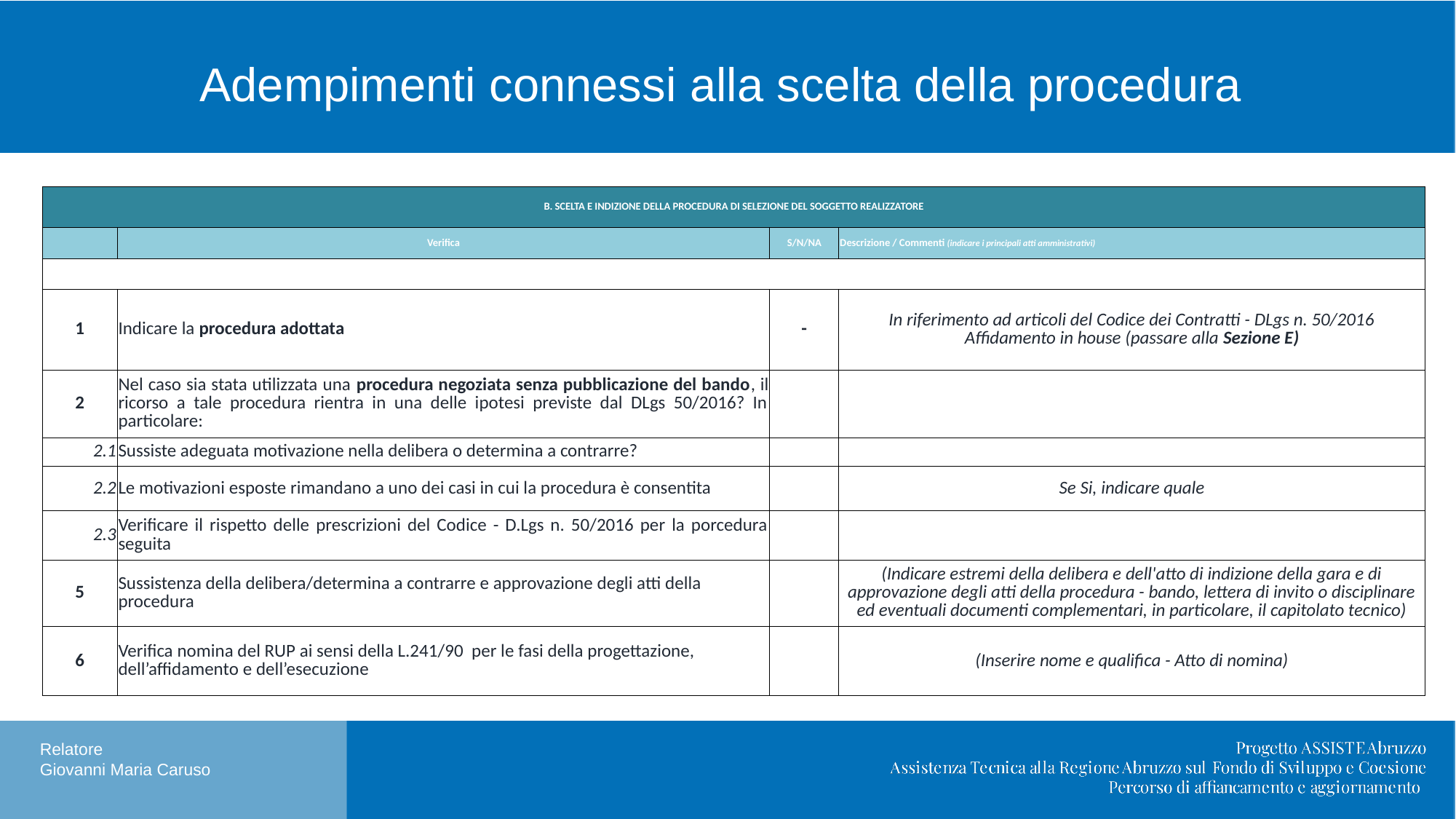

# Adempimenti connessi alla scelta della procedura
| B. SCELTA E INDIZIONE DELLA PROCEDURA DI SELEZIONE DEL SOGGETTO REALIZZATORE |  |  |  |
| --- | --- | --- | --- |
|  | Verifica | S/N/NA | Descrizione / Commenti (indicare i principali atti amministrativi) |
| Scelta della procedura |  |  |  |
| 1 | Indicare la procedura adottata | - | In riferimento ad articoli del Codice dei Contratti - DLgs n. 50/2016 Affidamento in house (passare alla Sezione E) |
| 2 | Nel caso sia stata utilizzata una procedura negoziata senza pubblicazione del bando, il ricorso a tale procedura rientra in una delle ipotesi previste dal DLgs 50/2016? In particolare: |  |  |
| 2.1 | Sussiste adeguata motivazione nella delibera o determina a contrarre? |  |  |
| 2.2 | Le motivazioni esposte rimandano a uno dei casi in cui la procedura è consentita |  | Se Si, indicare quale |
| 2.3 | Verificare il rispetto delle prescrizioni del Codice - D.Lgs n. 50/2016 per la porcedura seguita |  |  |
| 5 | Sussistenza della delibera/determina a contrarre e approvazione degli atti della procedura |  | (Indicare estremi della delibera e dell'atto di indizione della gara e di approvazione degli atti della procedura - bando, lettera di invito o disciplinare ed eventuali documenti complementari, in particolare, il capitolato tecnico) |
| 6 | Verifica nomina del RUP ai sensi della L.241/90 per le fasi della progettazione, dell’affidamento e dell’esecuzione |  | (Inserire nome e qualifica - Atto di nomina) |

Nuovo DL Semplificazioni: cosa cambia in materia di appalti pubblici.
Relatore
Giovanni Maria Caruso